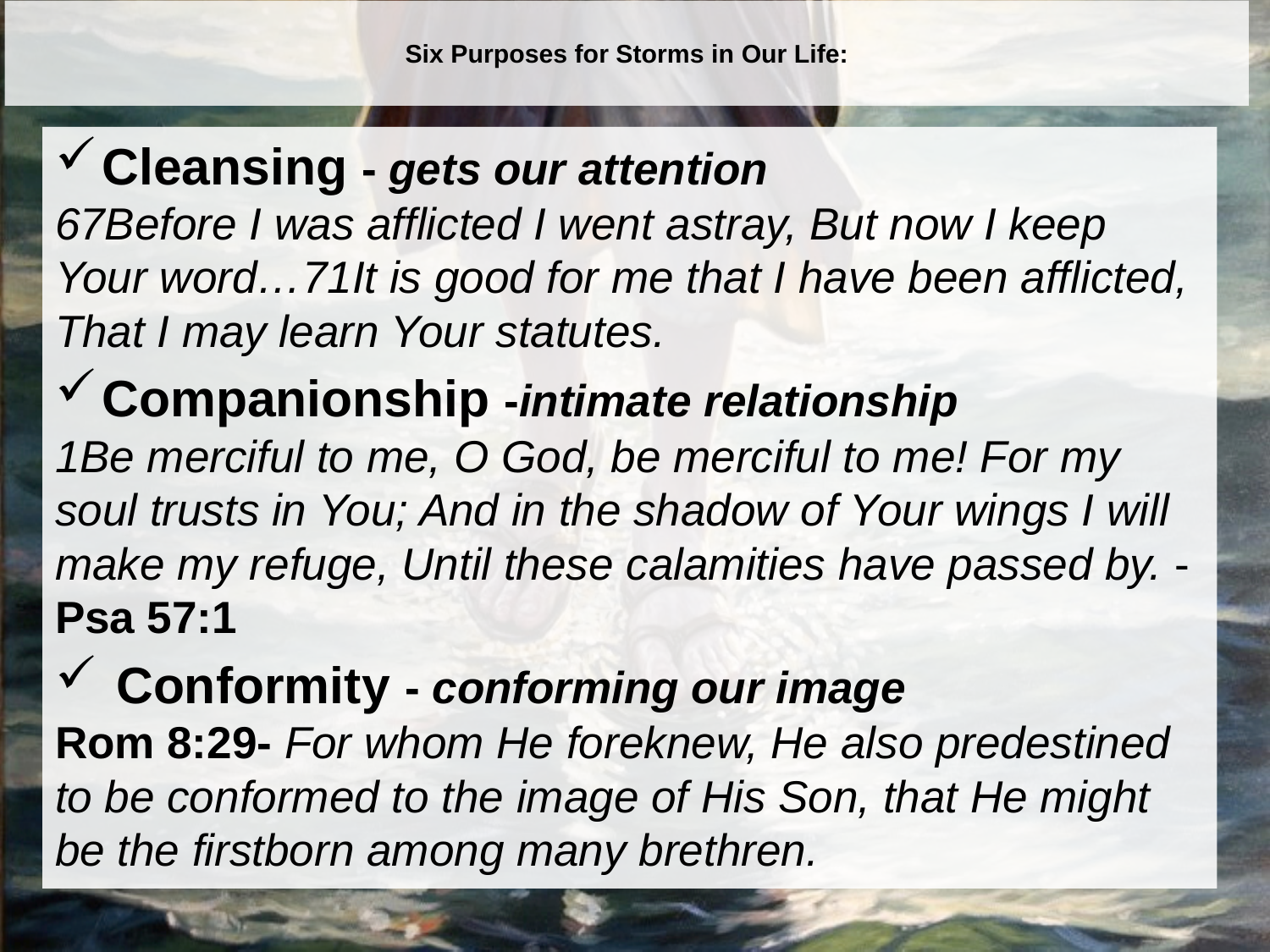

# Six Purposes for Storms in Our Life:
Cleansing - gets our attention
67Before I was afflicted I went astray, But now I keep Your word…71It is good for me that I have been afflicted, That I may learn Your statutes.
Companionship -intimate relationship
1Be merciful to me, O God, be merciful to me! For my soul trusts in You; And in the shadow of Your wings I will make my refuge, Until these calamities have passed by. -Psa 57:1
 Conformity - conforming our image
Rom 8:29- For whom He foreknew, He also predestined to be conformed to the image of His Son, that He might be the firstborn among many brethren.